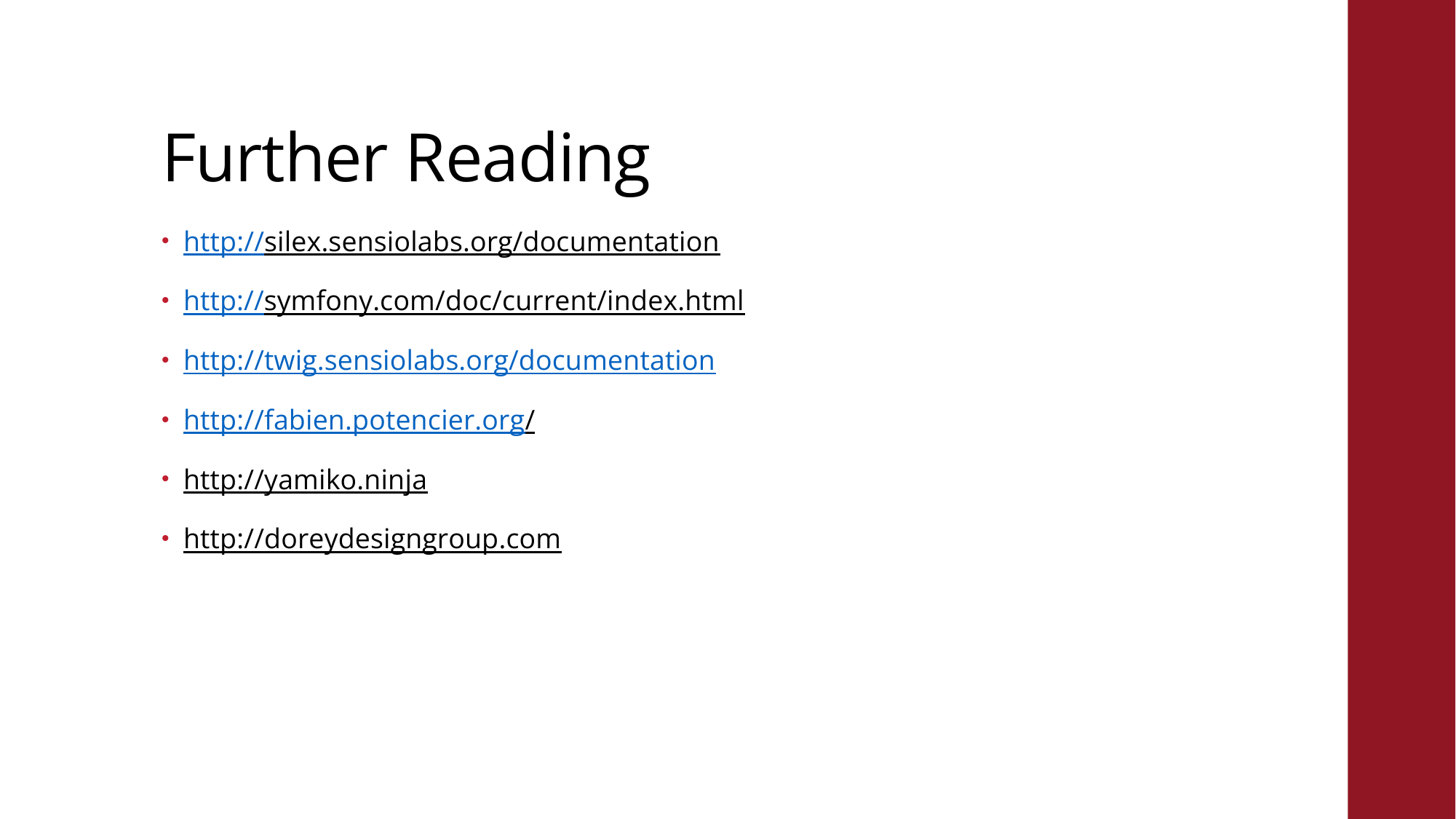

# Further Reading
http://silex.sensiolabs.org/documentation
http://symfony.com/doc/current/index.html
http://twig.sensiolabs.org/documentation
http://fabien.potencier.org/
http://yamiko.ninja
http://doreydesigngroup.com